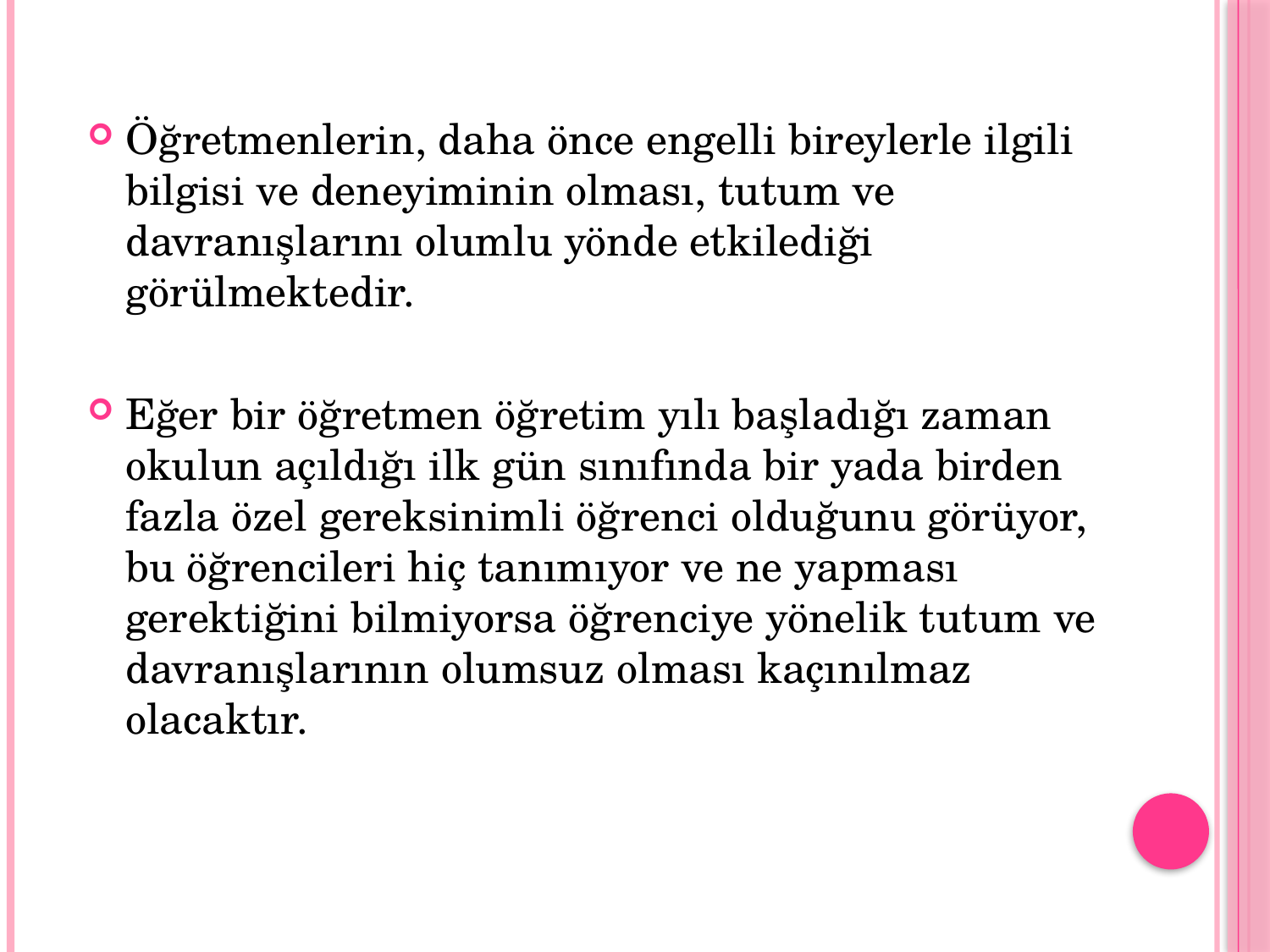

Öğretmenlerin, daha önce engelli bireylerle ilgili bilgisi ve deneyiminin olması, tutum ve davranışlarını olumlu yönde etkilediği görülmektedir.

Eğer bir öğretmen öğretim yılı başladığı zaman okulun açıldığı ilk gün sınıfında bir yada birden fazla özel gereksinimli öğrenci olduğunu görüyor, bu öğrencileri hiç tanımıyor ve ne yapması gerektiğini bilmiyorsa öğrenciye yönelik tutum ve davranışlarının olumsuz olması kaçınılmaz olacaktır.